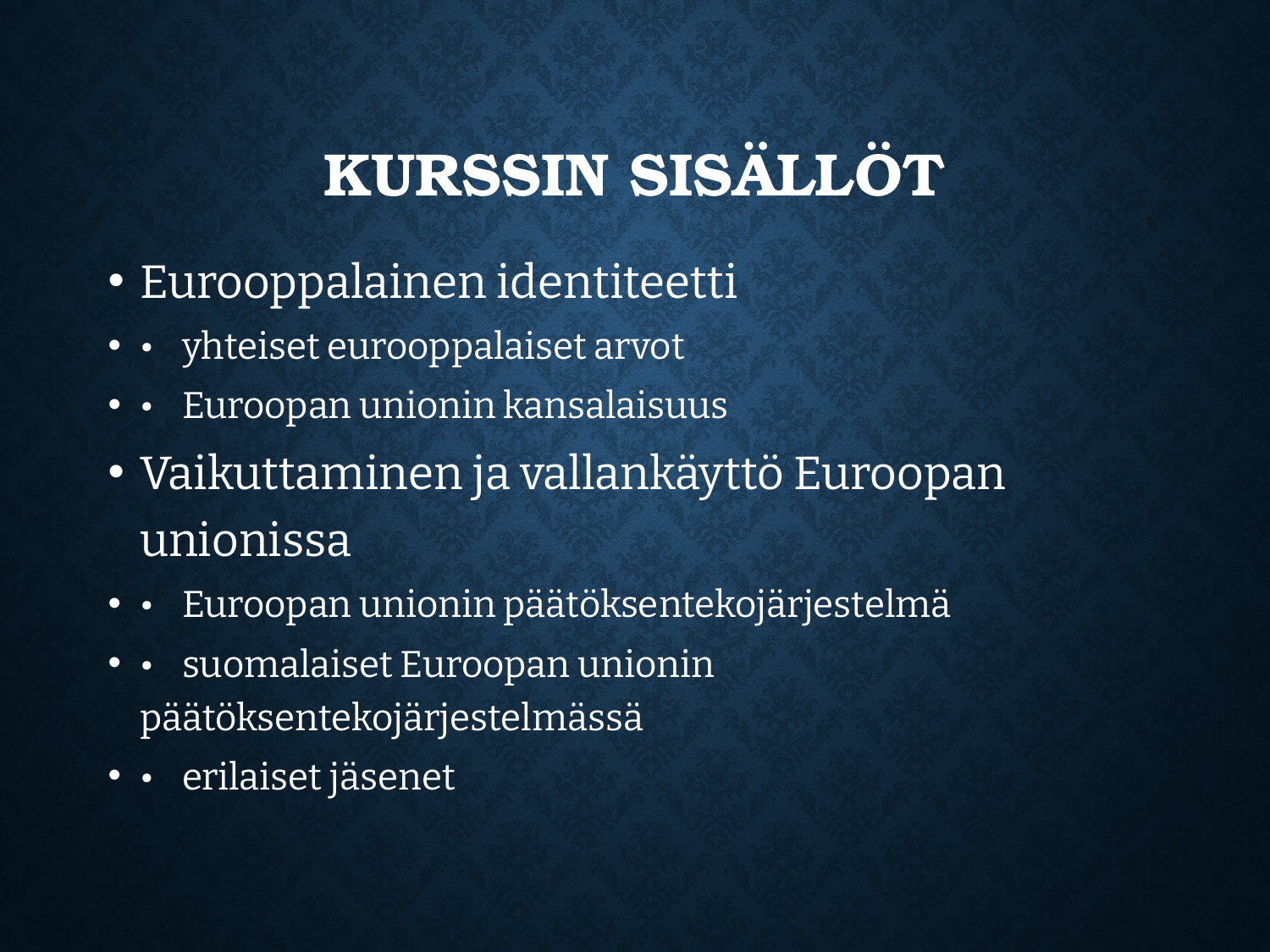

# Kurssin sisällöt
Eurooppalainen identiteetti
•	yhteiset eurooppalaiset arvot
•	Euroopan unionin kansalaisuus
Vaikuttaminen ja vallankäyttö Euroopan unionissa
•	Euroopan unionin päätöksentekojärjestelmä
•	suomalaiset Euroopan unionin 	päätöksentekojärjestelmässä
•	erilaiset jäsenet